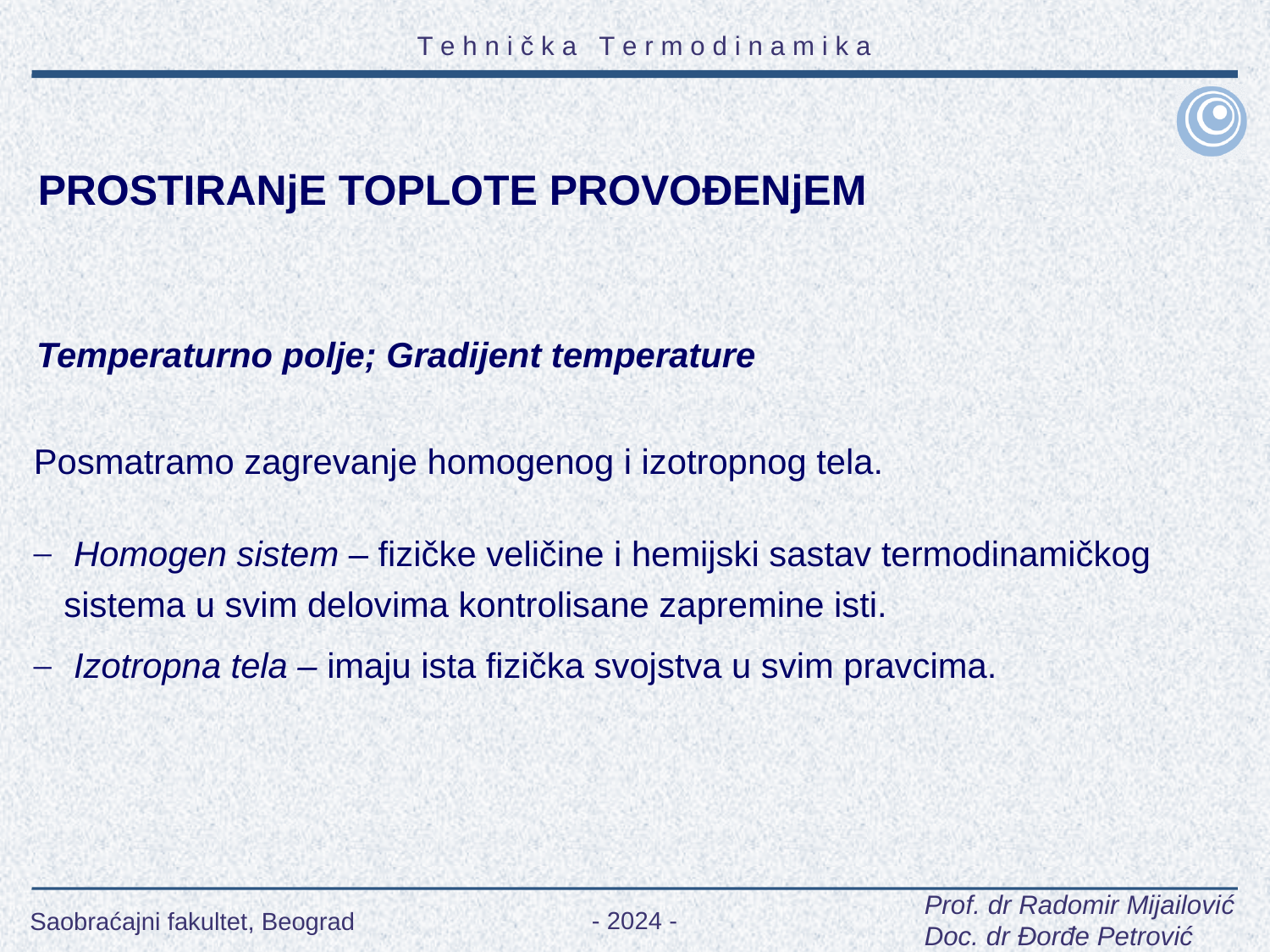

PROSTIRANjE TOPLOTE PROVOĐENjEM
Temperaturno polje; Gradijent temperature
Posmatramo zagrevanje homogenog i izotropnog tela.

 Homogen sistem – fizičke veličine i hemijski sastav termodinamičkog sistema u svim delovima kontrolisane zapremine isti.
 Izotropna tela – imaju ista fizička svojstva u svim pravcima.